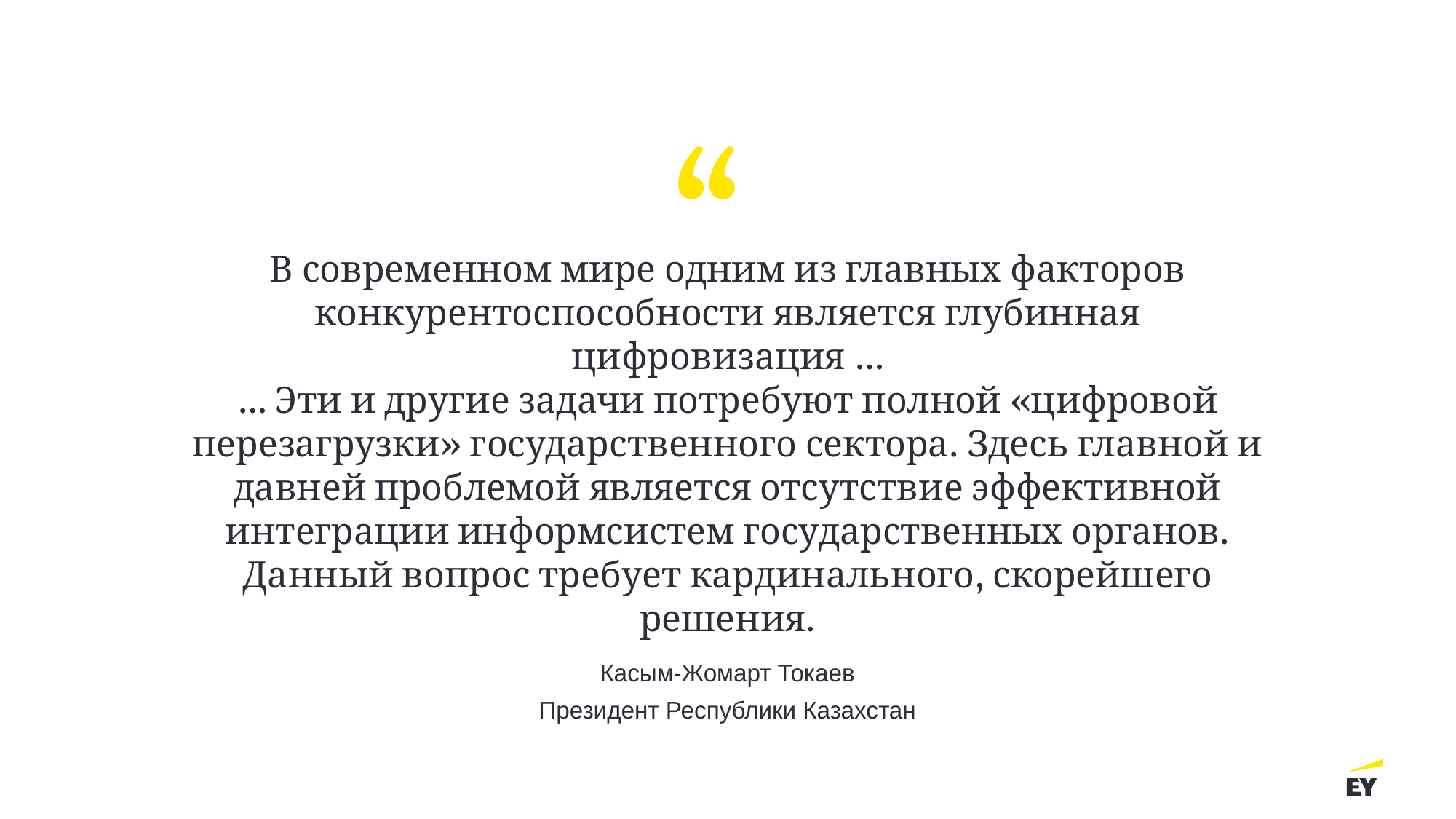

В современном мире одним из главных факторов конкурентоспособности является глубинная цифровизация …
… Эти и другие задачи потребуют полной «цифровой перезагрузки» государственного сектора. Здесь главной и давней проблемой является отсутствие эффективной интеграции информсистем государственных органов. Данный вопрос требует кардинального, скорейшего решения.

Касым-Жомарт Токаев
Президент Республики Казахстан